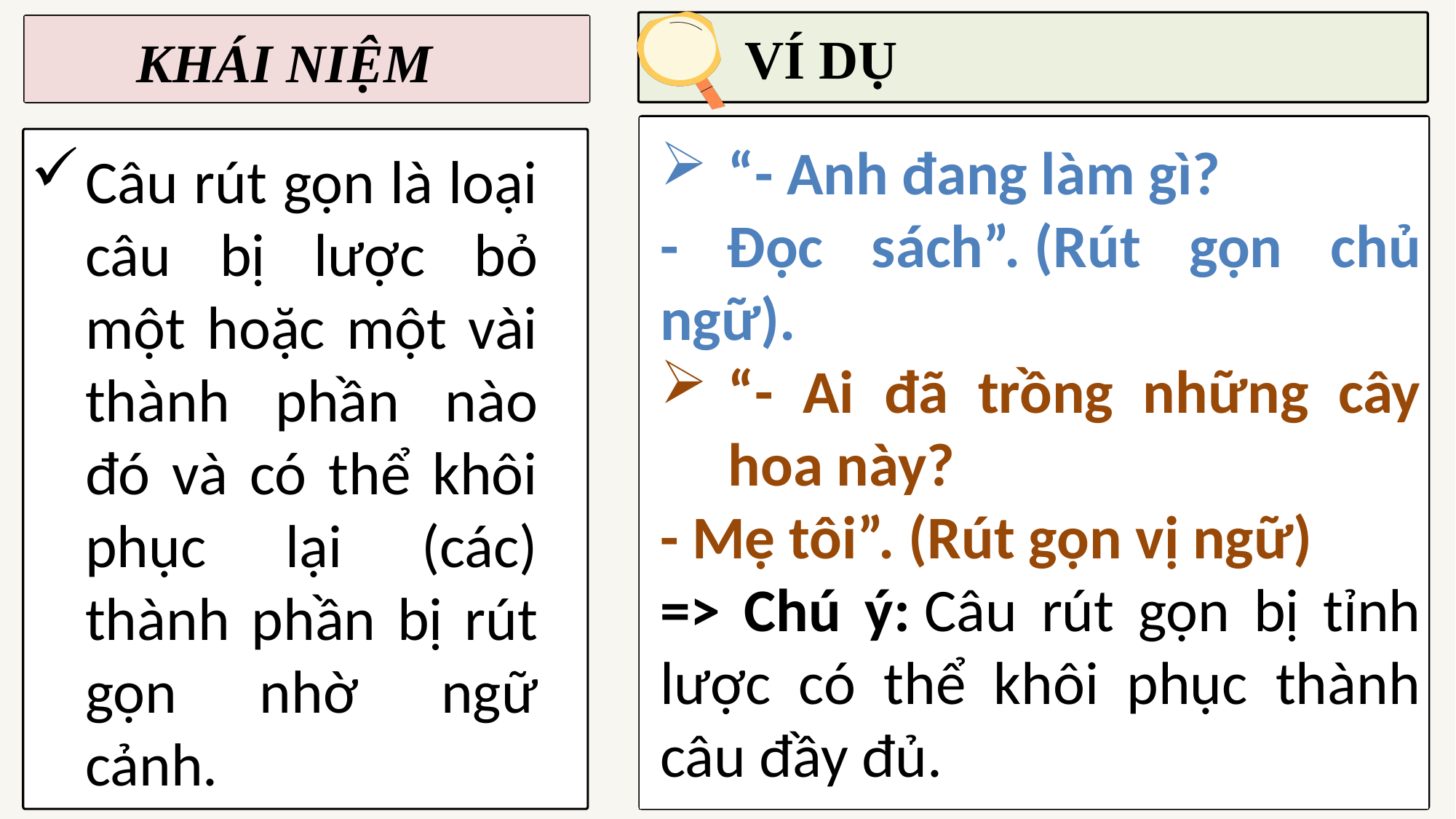

VÍ DỤ

KHÁI NIỆM

“- Anh đang làm gì?
- Đọc sách”. (Rút gọn chủ ngữ).
“- Ai đã trồng những cây hoa này?
- Mẹ tôi”. (Rút gọn vị ngữ)
=> Chú ý: Câu rút gọn bị tỉnh lược có thể khôi phục thành câu đầy đủ.
Câu rút gọn là loại câu bị lược bỏ một hoặc một vài thành phần nào đó và có thể khôi phục lại (các) thành phần bị rút gọn nhờ ngữ cảnh.